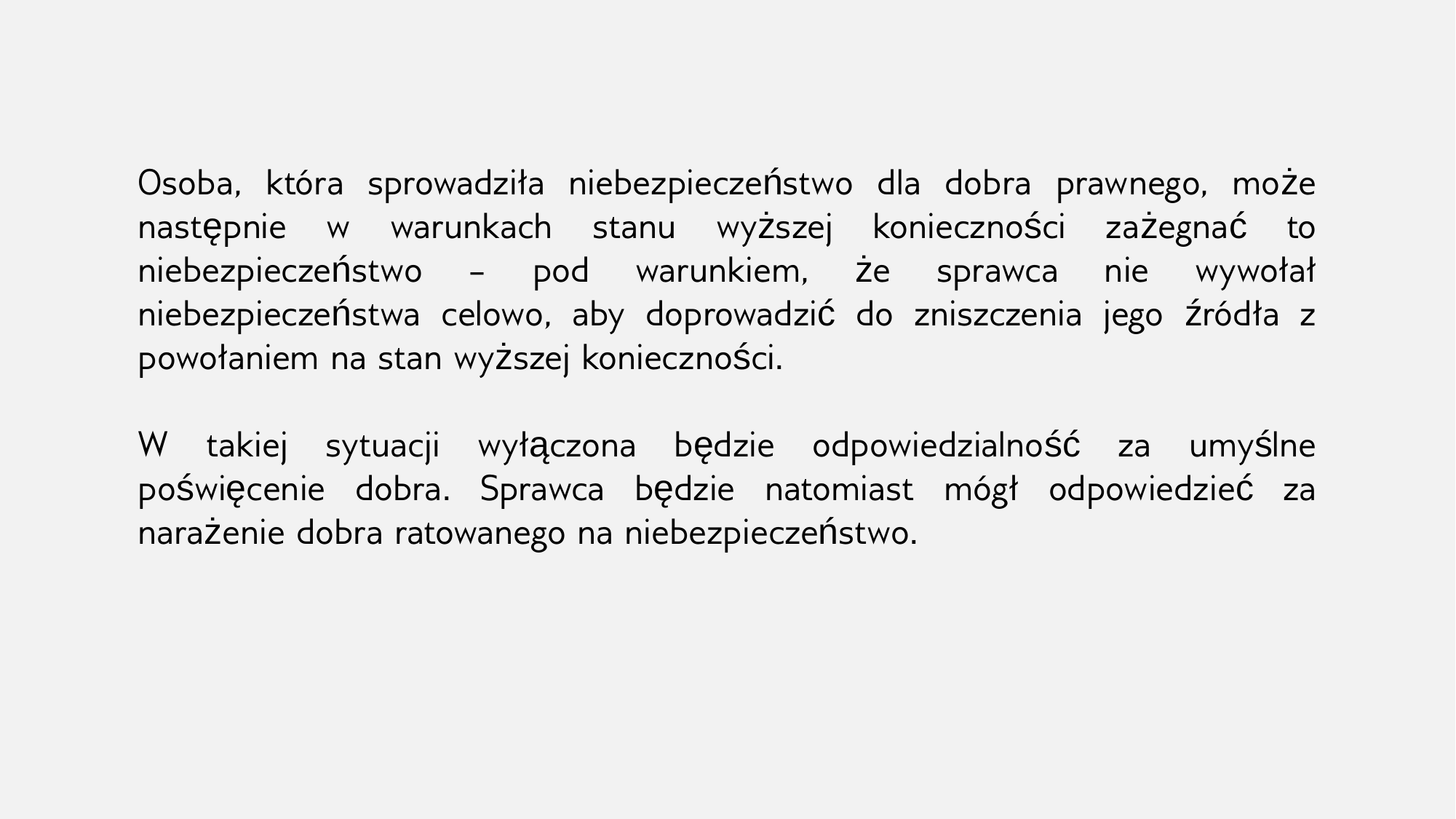

Osoba, która sprowadziła niebezpieczeństwo dla dobra prawnego, może następnie w warunkach stanu wyższej konieczności zażegnać to niebezpieczeństwo – pod warunkiem, że sprawca nie wywołał niebezpieczeństwa celowo, aby doprowadzić do zniszczenia jego źródła z powołaniem na stan wyższej konieczności.

W takiej sytuacji wyłączona będzie odpowiedzialność za umyślne poświęcenie dobra. Sprawca będzie natomiast mógł odpowiedzieć za narażenie dobra ratowanego na niebezpieczeństwo.